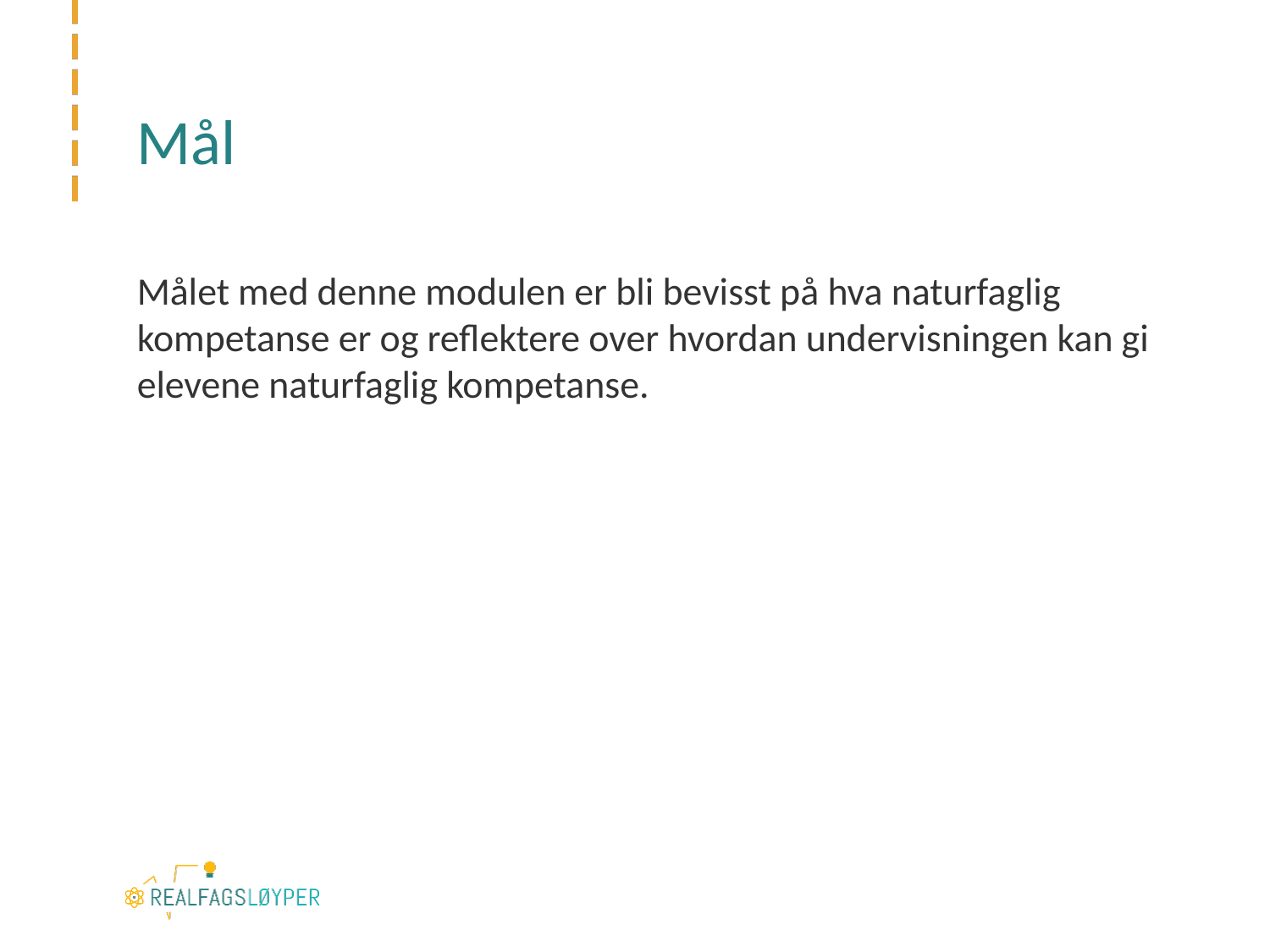

# Mål
Målet med denne modulen er bli bevisst på hva naturfaglig kompetanse er og reflektere over hvordan undervisningen kan gi elevene naturfaglig kompetanse.